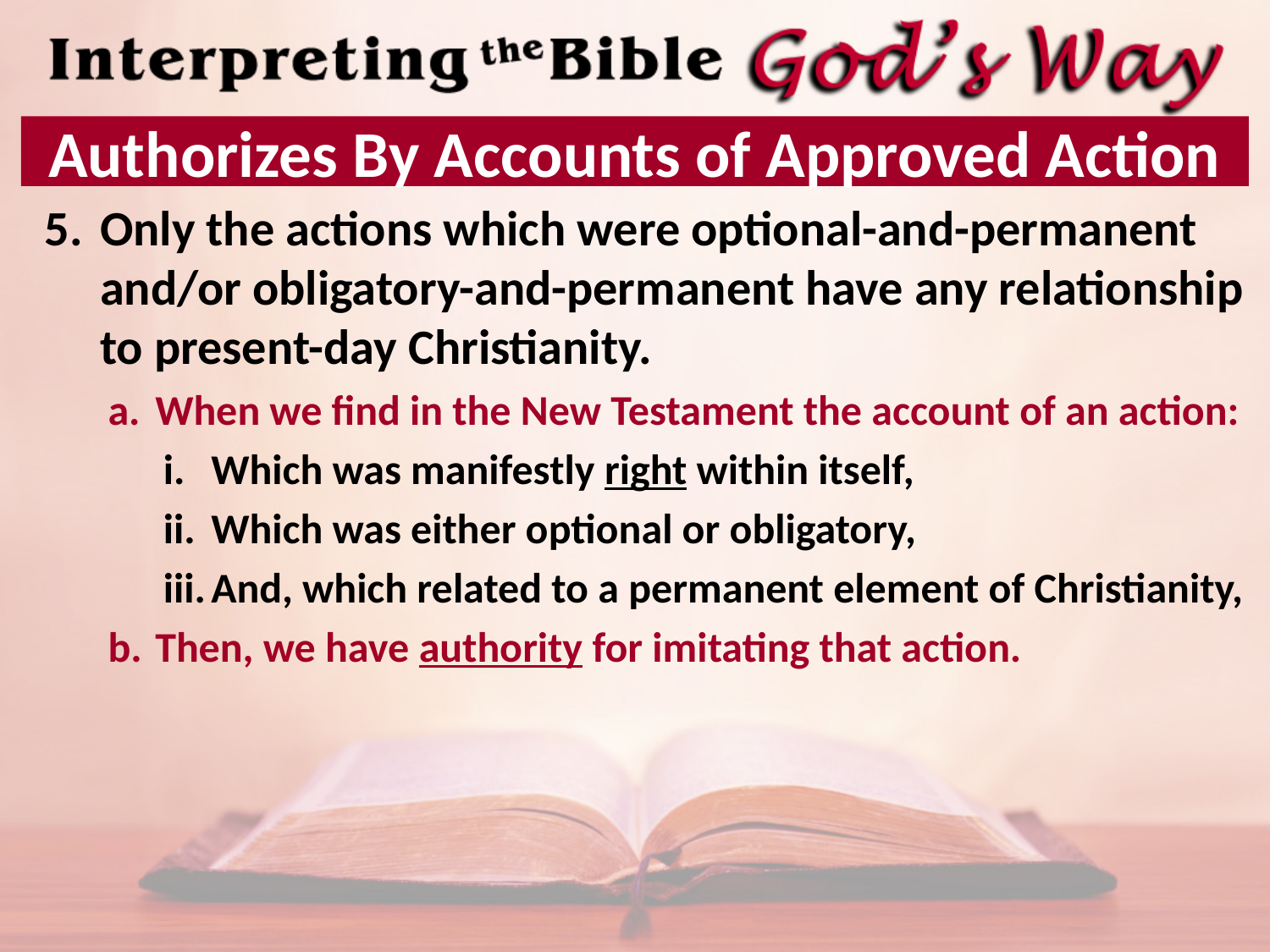

# Authorizes By Accounts of Approved Action
Only the actions which were optional-and-permanent and/or obligatory-and-permanent have any relationship to present-day Christianity.
When we find in the New Testament the account of an action:
Which was manifestly right within itself,
Which was either optional or obligatory,
And, which related to a permanent element of Christianity,
Then, we have authority for imitating that action.